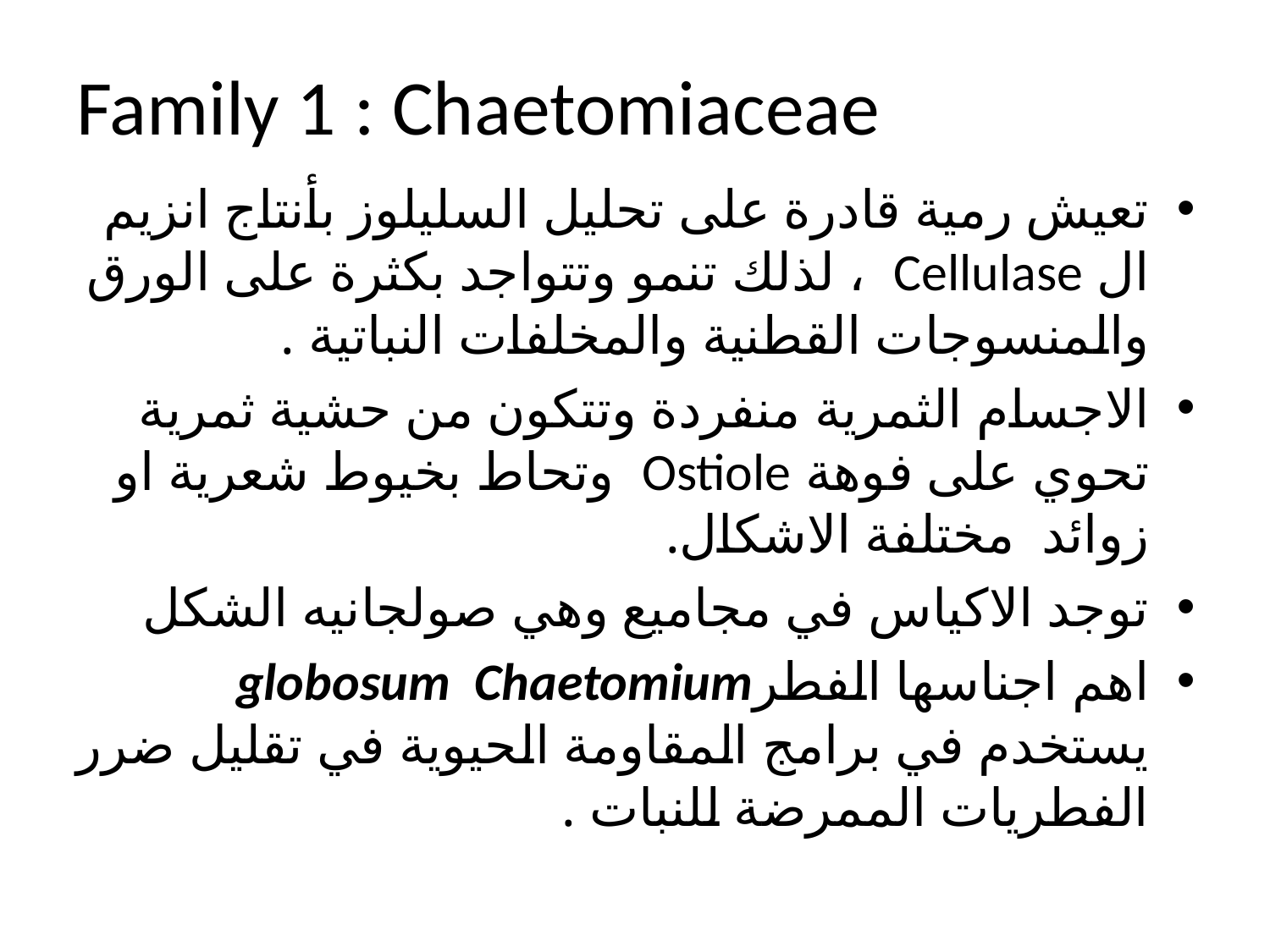

# Family 1 : Chaetomiaceae
تعيش رمية قادرة على تحليل السليلوز بأنتاج انزيم ال Cellulase  ، لذلك تنمو وتتواجد بكثرة على الورق والمنسوجات القطنية والمخلفات النباتية .
الاجسام الثمرية منفردة وتتكون من حشية ثمرية تحوي على فوهة Ostiole  وتحاط بخيوط شعرية او زوائد  مختلفة الاشكال.
توجد الاكياس في مجاميع وهي صولجانيه الشكل
اهم اجناسها الفطرglobosum  Chaetomium  يستخدم في برامج المقاومة الحيوية في تقليل ضرر الفطريات الممرضة للنبات .